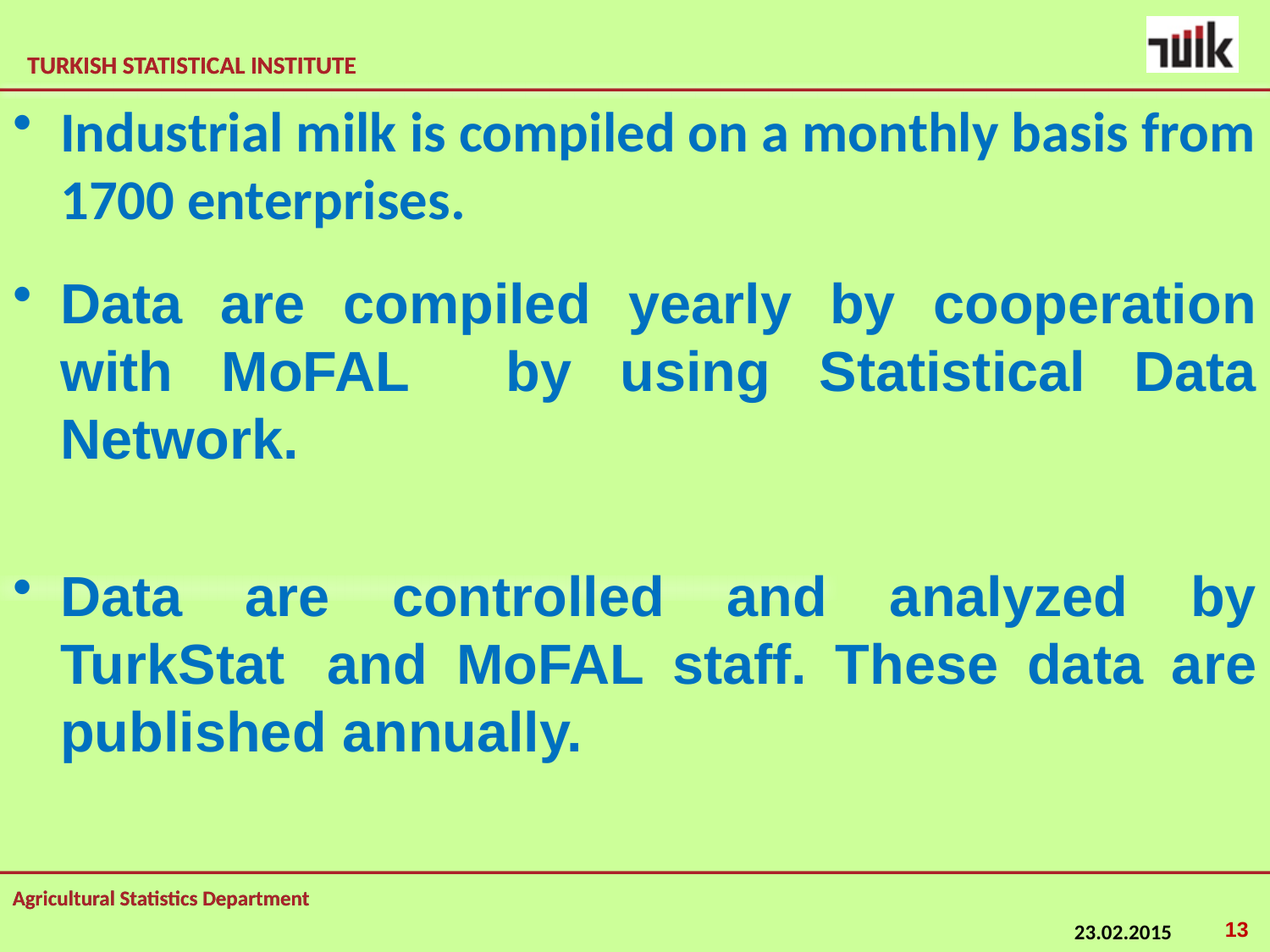

Industrial milk is compiled on a monthly basis from 1700 enterprises.

Data are compiled yearly by cooperation with MoFAL  by using Statistical Data Network.

Data are controlled and analyzed by TurkStat 	and MoFAL staff. These data are published annually.

13
23.02.2015